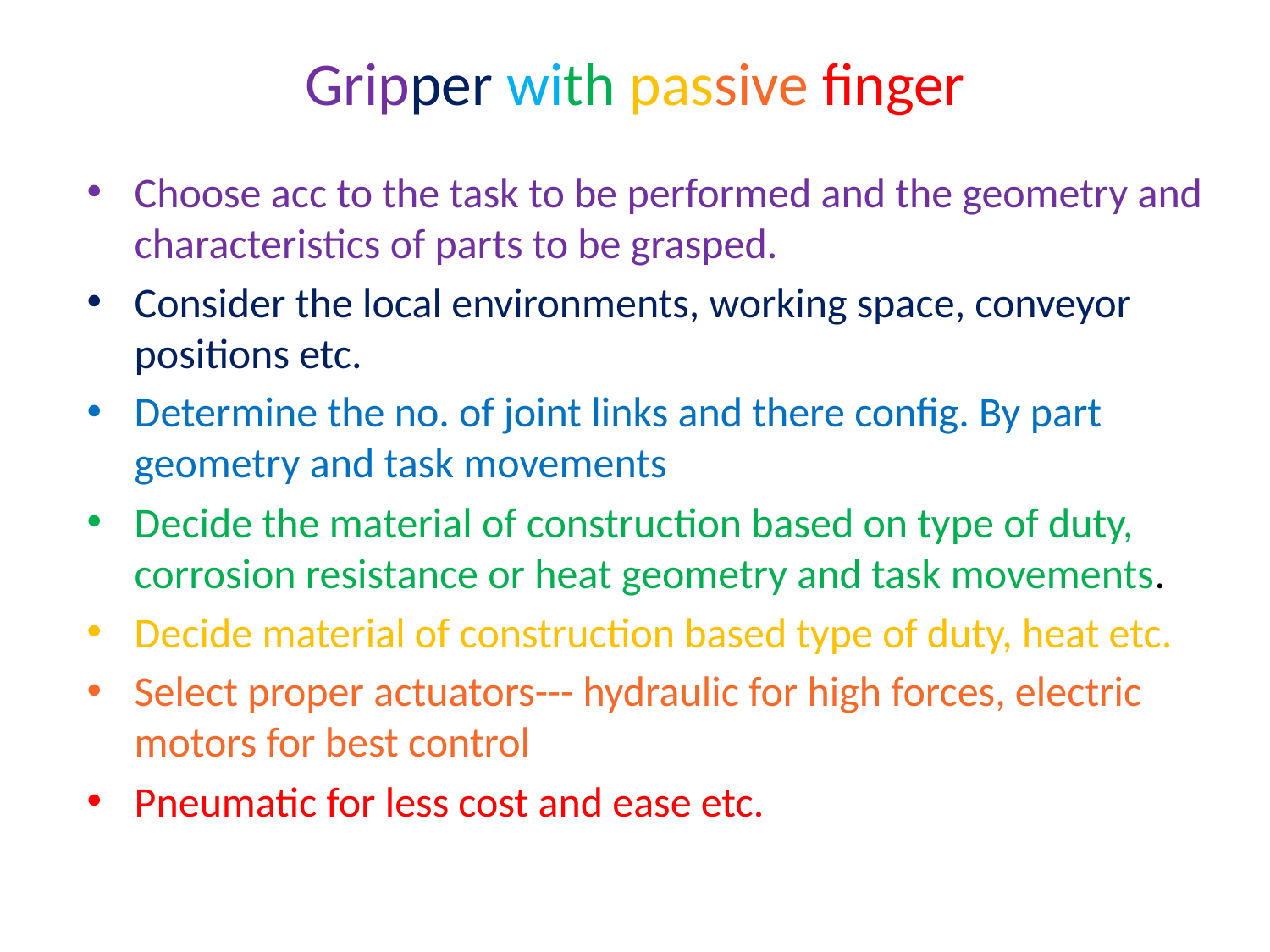

# Gripper with passive finger
Choose acc to the task to be performed and the geometry and characteristics of parts to be grasped.
Consider the local environments, working space, conveyor positions etc.
Determine the no. of joint links and there config. By part geometry and task movements
Decide the material of construction based on type of duty, corrosion resistance or heat geometry and task movements.
Decide material of construction based type of duty, heat etc.
Select proper actuators--- hydraulic for high forces, electric motors for best control
Pneumatic for less cost and ease etc.